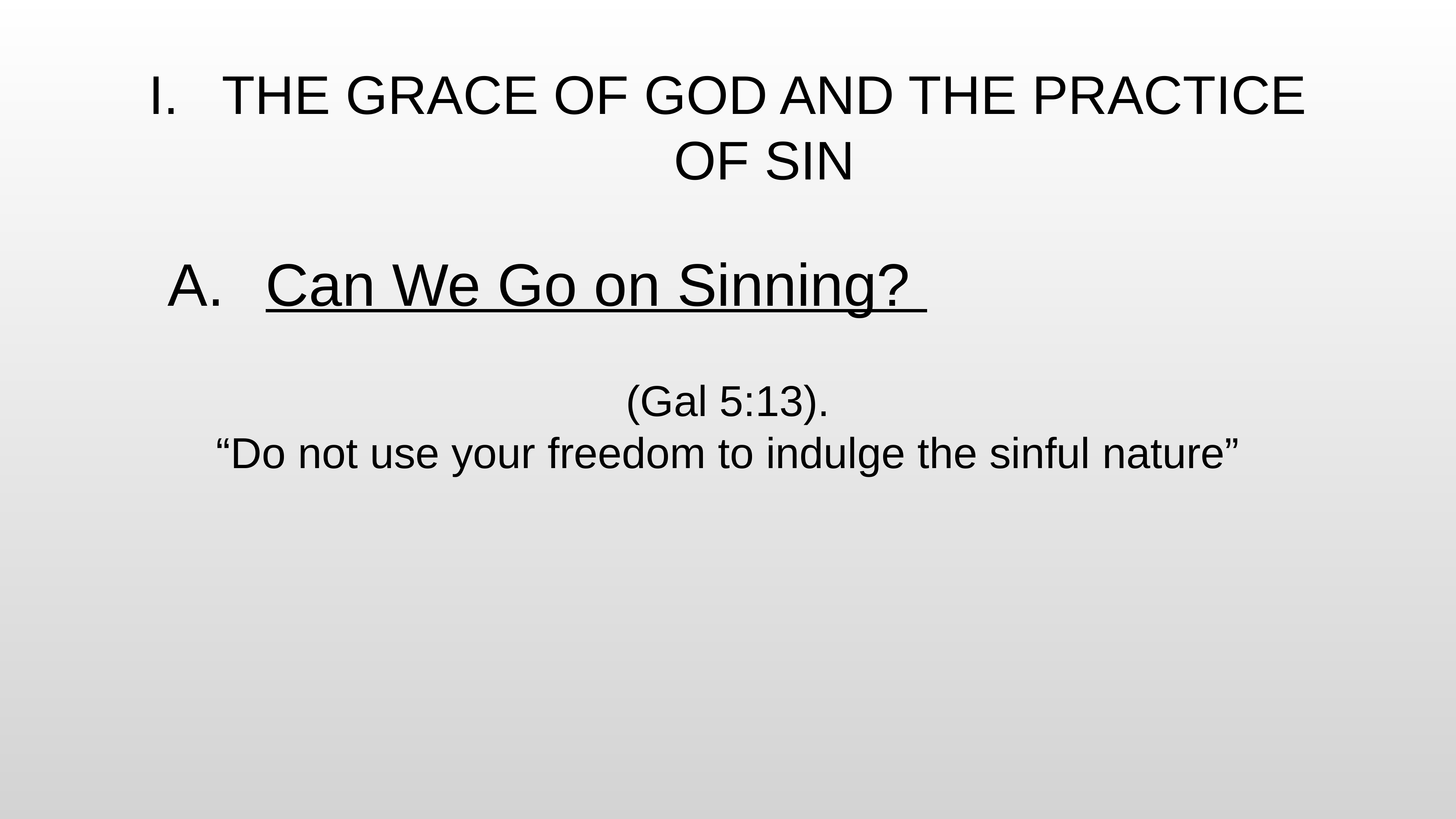

# THE GRACE OF GOD AND THE PRACTICE OF SIN
Can We Go on Sinning?
(Gal 5:13).
“Do not use your freedom to indulge the sinful nature”